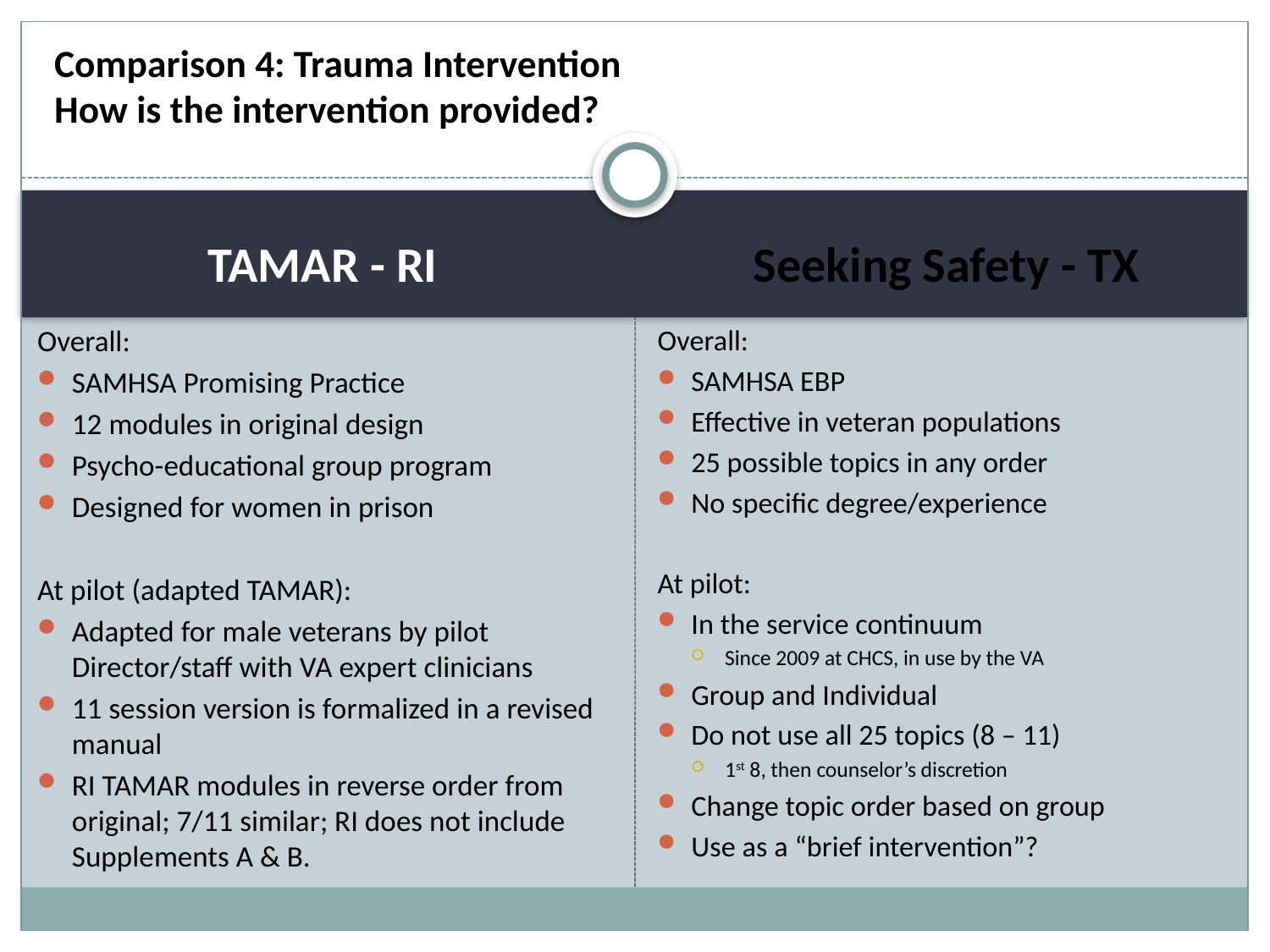

# Comparison 4: Trauma Intervention How is the intervention provided?
TAMAR - RI
Seeking Safety - TX
Overall:
SAMHSA Promising Practice
12 modules in original design
Psycho-educational group program
Designed for women in prison

At pilot (adapted TAMAR):
Adapted for male veterans by pilot Director/staff with VA expert clinicians
11 session version is formalized in a revised manual
RI TAMAR modules in reverse order from original; 7/11 similar; RI does not include Supplements A & B.

Overall:
SAMHSA EBP
Effective in veteran populations
25 possible topics in any order
No specific degree/experience

At pilot:
In the service continuum
Since 2009 at CHCS, in use by the VA
Group and Individual
Do not use all 25 topics (8 – 11)
1st 8, then counselor’s discretion
Change topic order based on group
Use as a “brief intervention”?